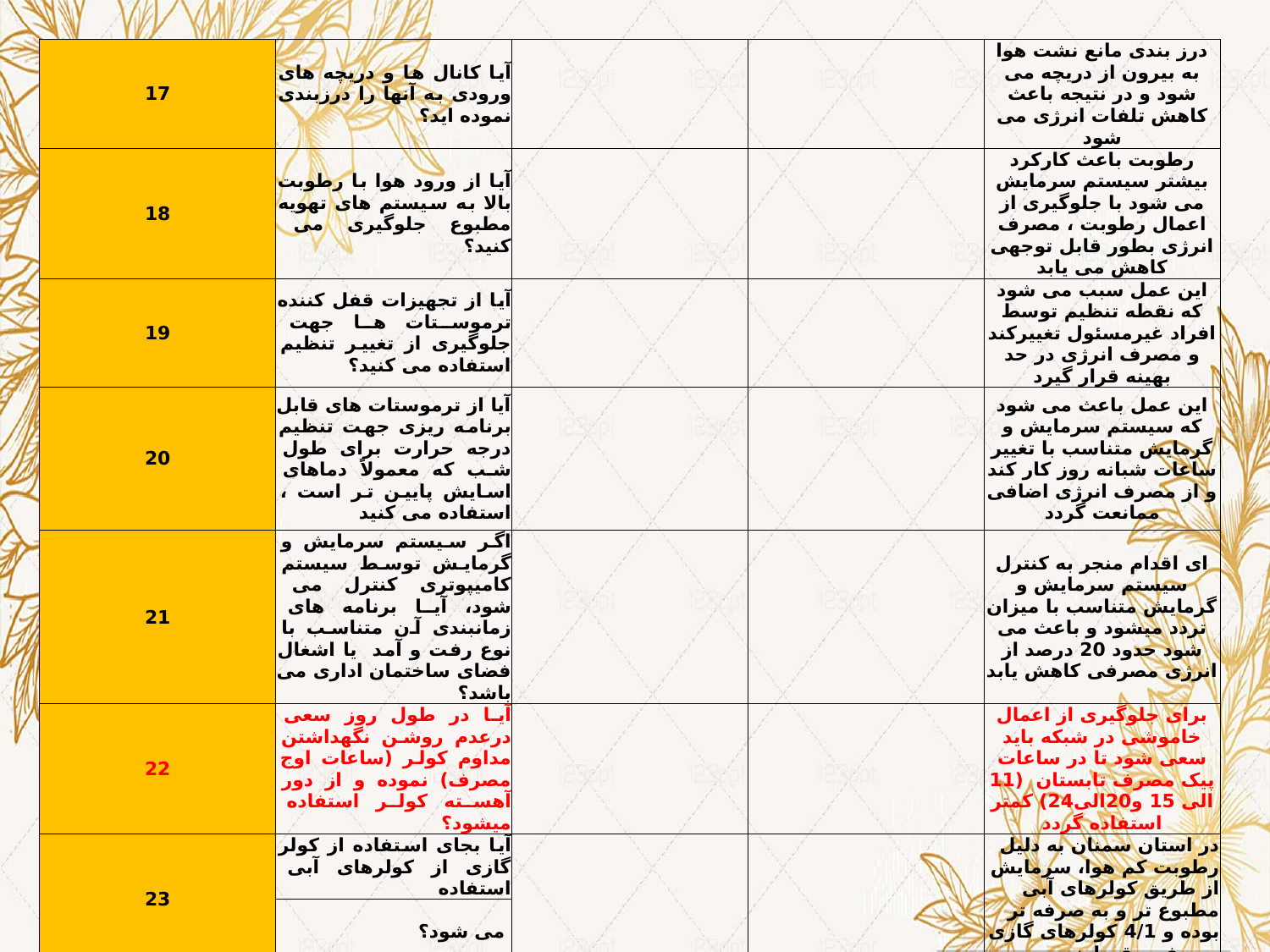

| 17 | آیا کانال ها و دریچه های ورودی به آنها را درزبندی نموده اید؟ |  |  | درز بندی مانع نشت هوا به بیرون از دریچه می شود و در نتیجه باعث کاهش تلفات انرژی می شود |
| --- | --- | --- | --- | --- |
| 18 | آیا از ورود هوا با رطوبت بالا به سیستم های تهویه مطبوع جلوگیری می کنید؟ |  |  | رطوبت باعث کارکرد بیشتر سیستم سرمایش می شود با جلوگیری از اعمال رطوبت ، مصرف انرژی بطور قابل توجهی کاهش می یابد |
| 19 | آیا از تجهیزات قفل کننده ترموستات ها جهت جلوگیری از تغییر تنظیم استفاده می کنید؟ |  |  | این عمل سبب می شود که نقطه تنظیم توسط افراد غیرمسئول تغییرکند و مصرف انرژی در حد بهینه قرار گیرد |
| 20 | آیا از ترموستات های قابل برنامه ریزی جهت تنظیم درجه حرارت برای طول شب که معمولاً دماهای اسایش پایین تر است ، استفاده می کنید |  |  | این عمل باعث می شود که سیستم سرمایش و گرمایش متناسب با تغییر ساعات شبانه روز کار کند و از مصرف انرژی اضافی ممانعت گردد |
| 21 | اگر سیستم سرمایش و گرمایش توسط سیستم کامیپوتری کنترل می شود، آیا برنامه های زمانبندی آن متناسب با نوع رفت و آمد یا اشغال فضای ساختمان اداری می باشد؟ |  |  | ای اقدام منجر به کنترل سیستم سرمایش و گرمایش متناسب با میزان تردد میشود و باعث می شود حدود 20 درصد از انرژی مصرفی کاهش یابد |
| 22 | آیا در طول روز سعی درعدم روشن نگهداشتن مداوم کولر (ساعات اوج مصرف) نموده و از دور آهسته کولر استفاده میشود؟ |  |  | برای جلوگیری از اعمال خاموشی در شبکه باید سعی شود تا در ساعات پیک مصرف تابستان (11 الی 15 و20الی24) کمتر استفاده گردد |
| 23 | آیا بجای استفاده از کولر گازی از کولرهای آبی استفاده |  |  | در استان سمنان به دلیل رطوبت کم هوا، سرمایش از طریق کولرهای آبی مطبوع تر و به صرفه تر بوده و 4/1 کولرهای گازی مصرف برق دارند. |
|  | می شود؟ |  |  |  |
| 24 | آیا لوله های آب گرم و یا بخار (در صورت استفاده) عایق شده اند؟ |  |  | با عایقکاری مناسب لوله ها، انرژی مصرفی حدود 15 درصد کاهش می یابد |